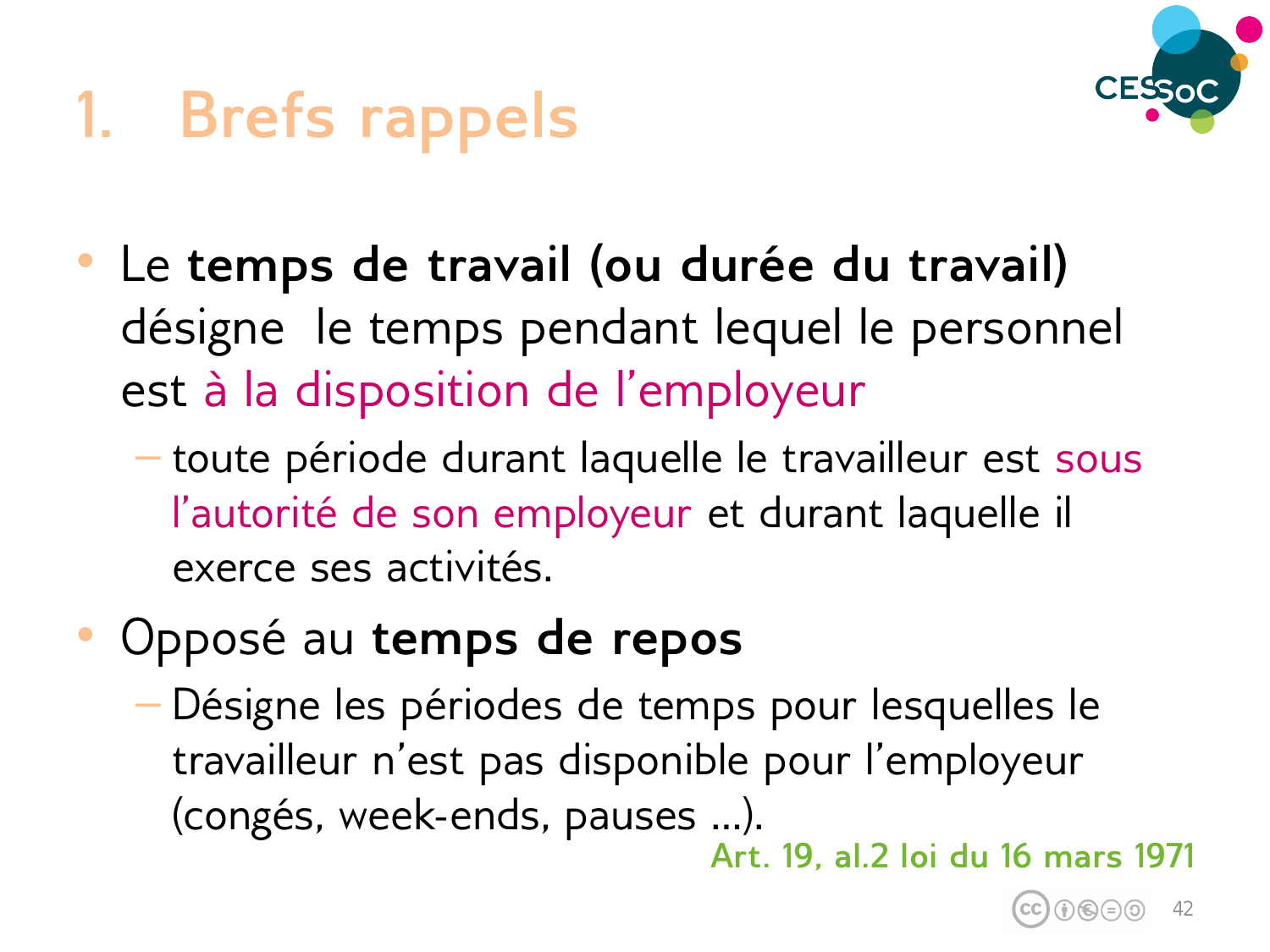

# Brefs rappels

Le temps de travail (ou durée du travail) désigne  le temps pendant lequel le personnel est à la disposition de l’employeur
toute période durant laquelle le travailleur est sous l’autorité de son employeur et durant laquelle il exerce ses activités.
Opposé au temps de repos
Désigne les périodes de temps pour lesquelles le travailleur n’est pas disponible pour l’employeur (congés, week-ends, pauses …).

Art. 19, al.2 loi du 16 mars 1971
42